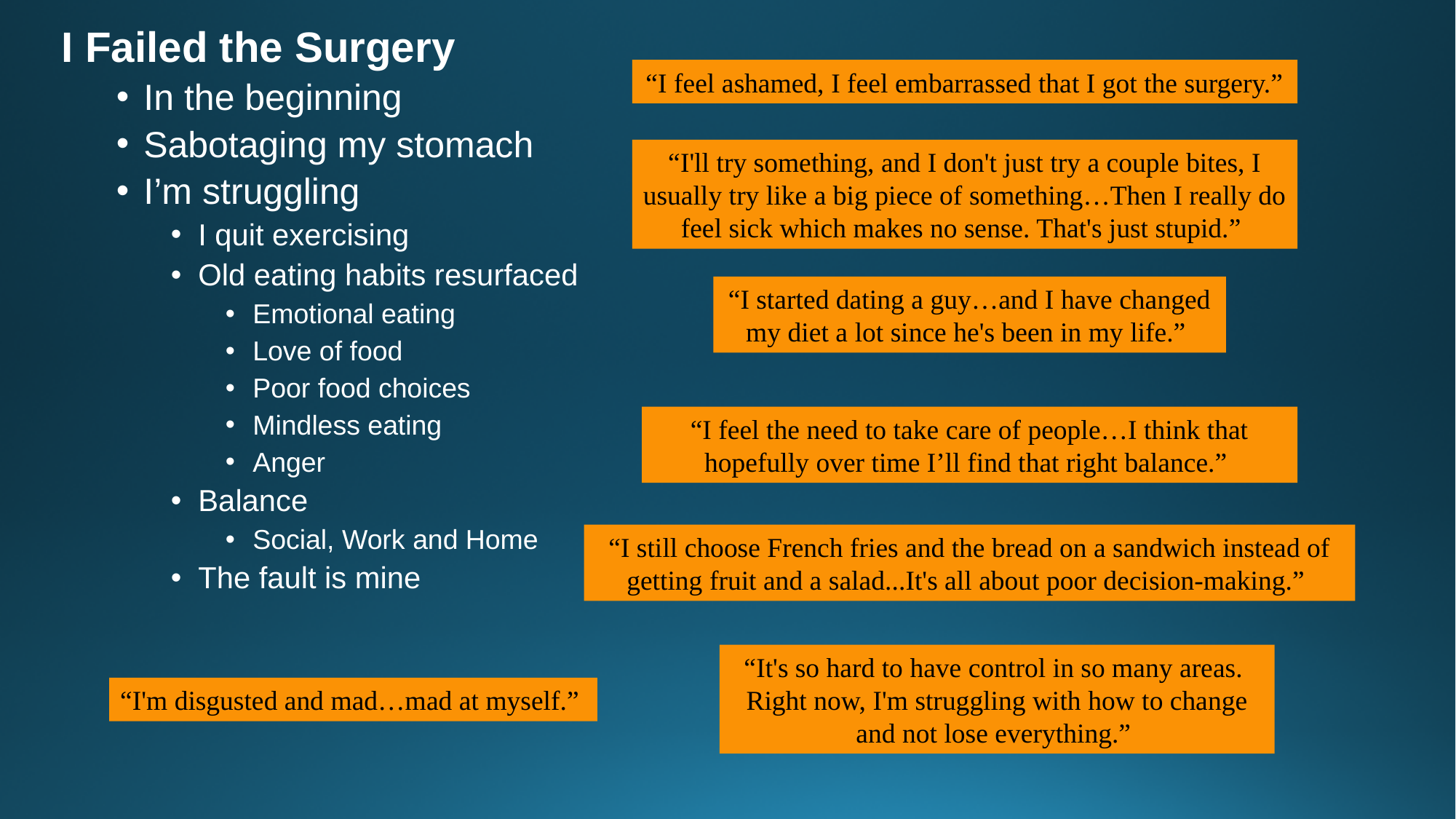

I Failed the Surgery
In the beginning
Sabotaging my stomach
I’m struggling
I quit exercising
Old eating habits resurfaced
Emotional eating
Love of food
Poor food choices
Mindless eating
Anger
Balance
Social, Work and Home
The fault is mine

“I feel ashamed, I feel embarrassed that I got the surgery.”
“I'll try something, and I don't just try a couple bites, I usually try like a big piece of something…Then I really do feel sick which makes no sense. That's just stupid.”
“I started dating a guy…and I have changed my diet a lot since he's been in my life.”
“I feel the need to take care of people…I think that hopefully over time I’ll find that right balance.”
“I still choose French fries and the bread on a sandwich instead of getting fruit and a salad...It's all about poor decision-making.”
“It's so hard to have control in so many areas.  Right now, I'm struggling with how to change and not lose everything.”
“I'm disgusted and mad…mad at myself.”